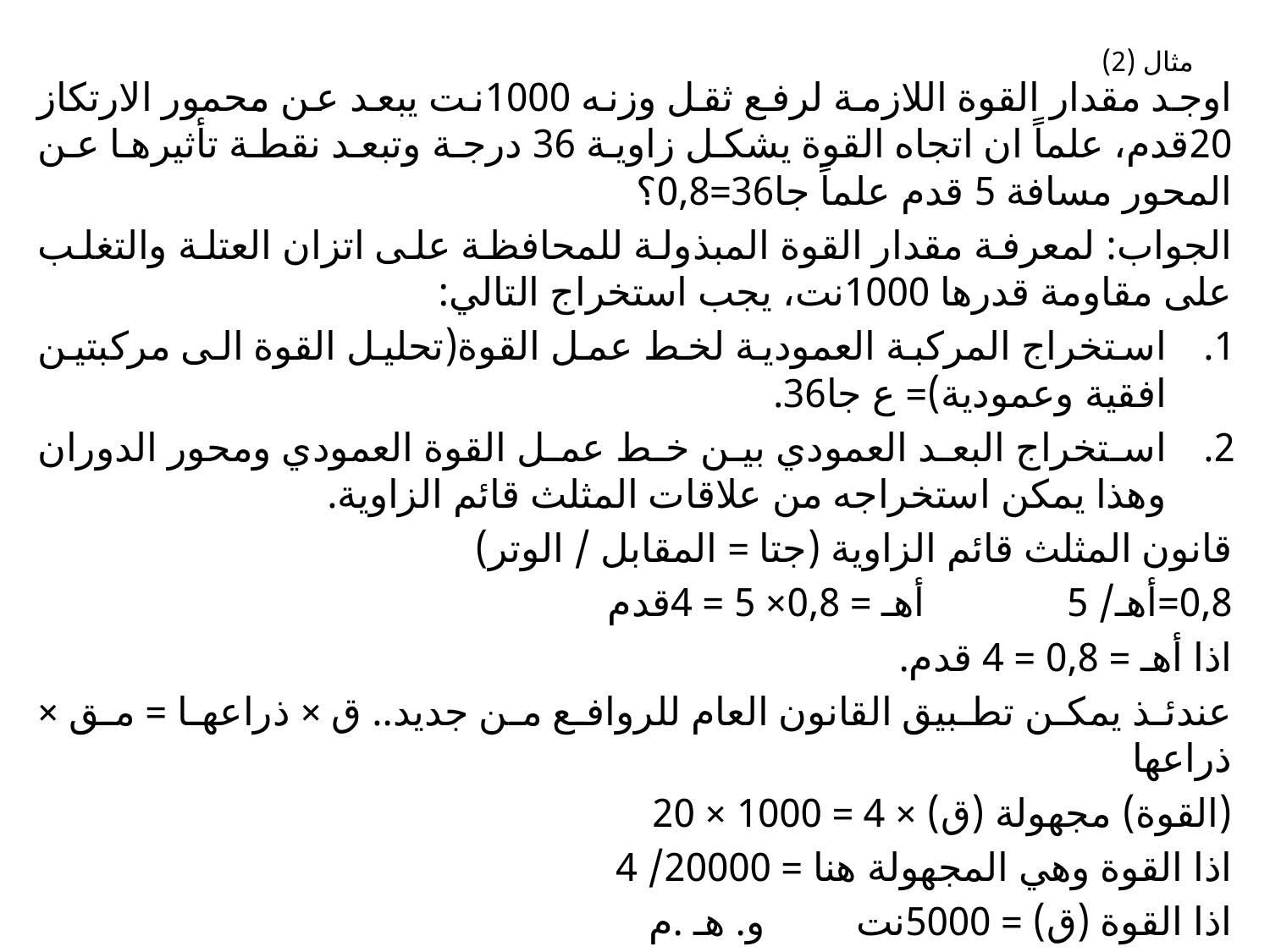

# مثال (2)
اوجد مقدار القوة اللازمة لرفع ثقل وزنه 1000نت يبعد عن محمور الارتكاز 20قدم، علماً ان اتجاه القوة يشكل زاوية 36 درجة وتبعد نقطة تأثيرها عن المحور مسافة 5 قدم علماً جا36=0,8؟
الجواب: لمعرفة مقدار القوة المبذولة للمحافظة على اتزان العتلة والتغلب على مقاومة قدرها 1000نت، يجب استخراج التالي:
استخراج المركبة العمودية لخط عمل القوة(تحليل القوة الى مركبتين افقية وعمودية)= ع جا36.
استخراج البعد العمودي بين خط عمل القوة العمودي ومحور الدوران وهذا يمكن استخراجه من علاقات المثلث قائم الزاوية.
قانون المثلث قائم الزاوية (جتا = المقابل / الوتر)
0,8=أهـ/ 5              أهـ = 0,8× 5 = 4قدم
اذا أهـ = 0,8 = 4 قدم.
عندئذ يمكن تطبيق القانون العام للروافع من جديد.. ق × ذراعها = مق × ذراعها
(القوة) مجهولة (ق) × 4 = 1000 × 20
اذا القوة وهي المجهولة هنا = 20000/ 4
اذا القوة (ق) = 5000نت         و. هـ .م